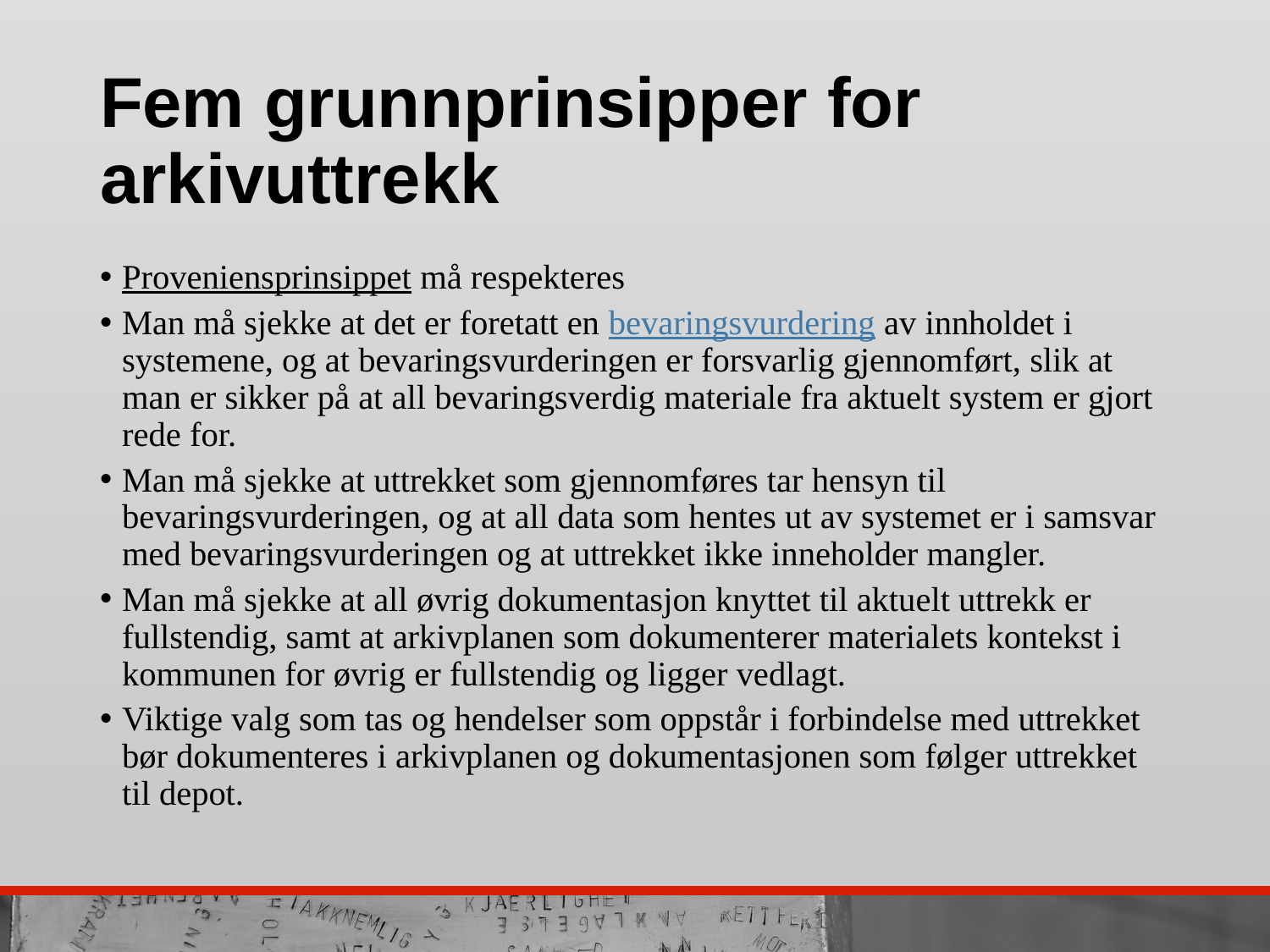

# Fem grunnprinsipper for arkivuttrekk
Proveniensprinsippet må respekteres
Man må sjekke at det er foretatt en bevaringsvurdering av innholdet i systemene, og at bevaringsvurderingen er forsvarlig gjennomført, slik at man er sikker på at all bevaringsverdig materiale fra aktuelt system er gjort rede for.
Man må sjekke at uttrekket som gjennomføres tar hensyn til bevaringsvurderingen, og at all data som hentes ut av systemet er i samsvar med bevaringsvurderingen og at uttrekket ikke inneholder mangler.
Man må sjekke at all øvrig dokumentasjon knyttet til aktuelt uttrekk er fullstendig, samt at arkivplanen som dokumenterer materialets kontekst i kommunen for øvrig er fullstendig og ligger vedlagt.
Viktige valg som tas og hendelser som oppstår i forbindelse med uttrekket bør dokumenteres i arkivplanen og dokumentasjonen som følger uttrekket til depot.